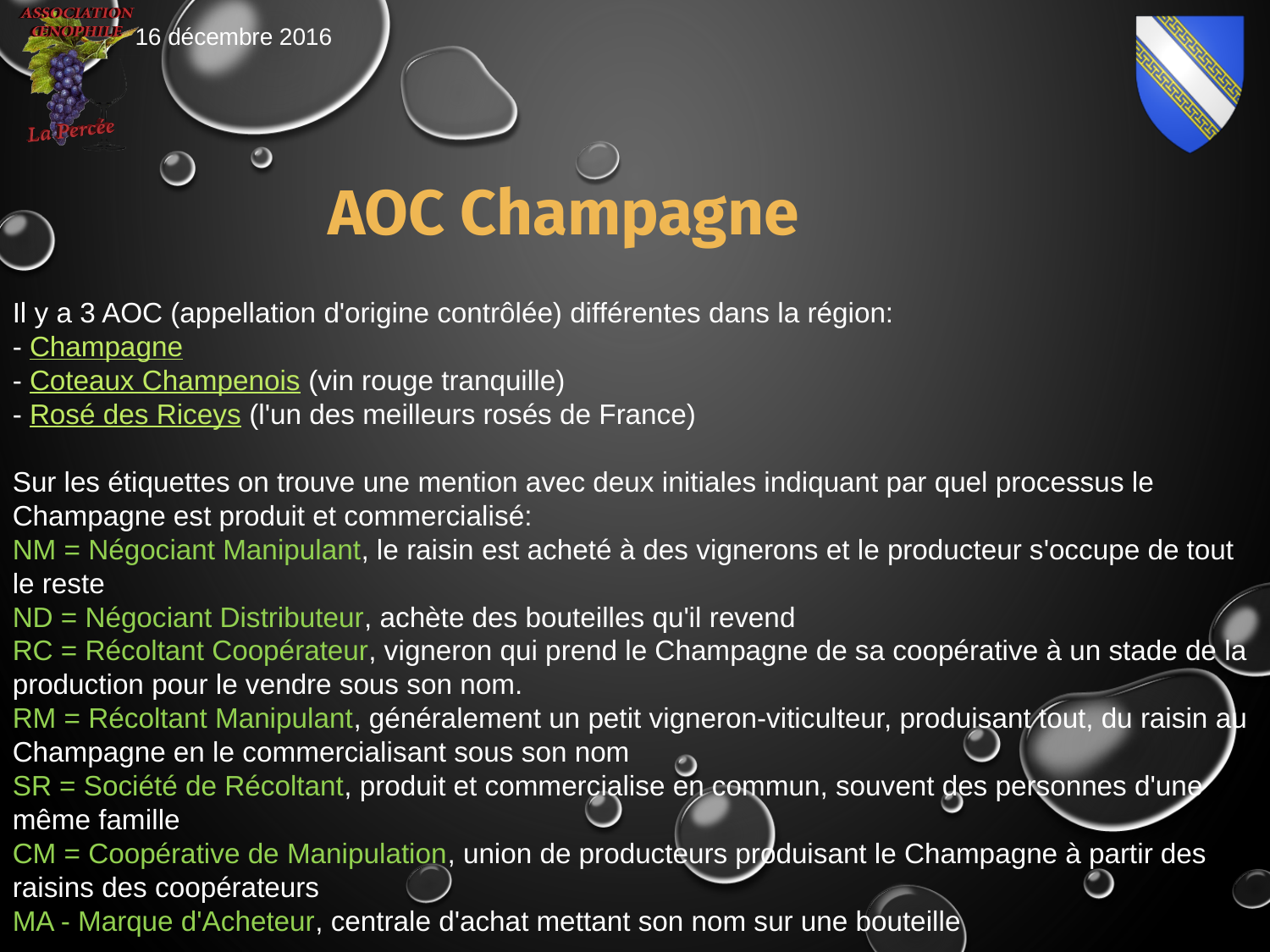

AOC Champagne

Il y a 3 AOC (appellation d'origine contrôlée) différentes dans la région:
- Champagne
- Coteaux Champenois (vin rouge tranquille)
- Rosé des Riceys (l'un des meilleurs rosés de France)

Sur les étiquettes on trouve une mention avec deux initiales indiquant par quel processus le Champagne est produit et commercialisé:
NM = Négociant Manipulant, le raisin est acheté à des vignerons et le producteur s'occupe de tout le reste
ND = Négociant Distributeur, achète des bouteilles qu'il revend
RC = Récoltant Coopérateur, vigneron qui prend le Champagne de sa coopérative à un stade de la production pour le vendre sous son nom.
RM = Récoltant Manipulant, généralement un petit vigneron-viticulteur, produisant tout, du raisin au Champagne en le commercialisant sous son nom
SR = Société de Récoltant, produit et commercialise en commun, souvent des personnes d'une même famille
CM = Coopérative de Manipulation, union de producteurs produisant le Champagne à partir des raisins des coopérateurs
MA - Marque d'Acheteur, centrale d'achat mettant son nom sur une bouteille